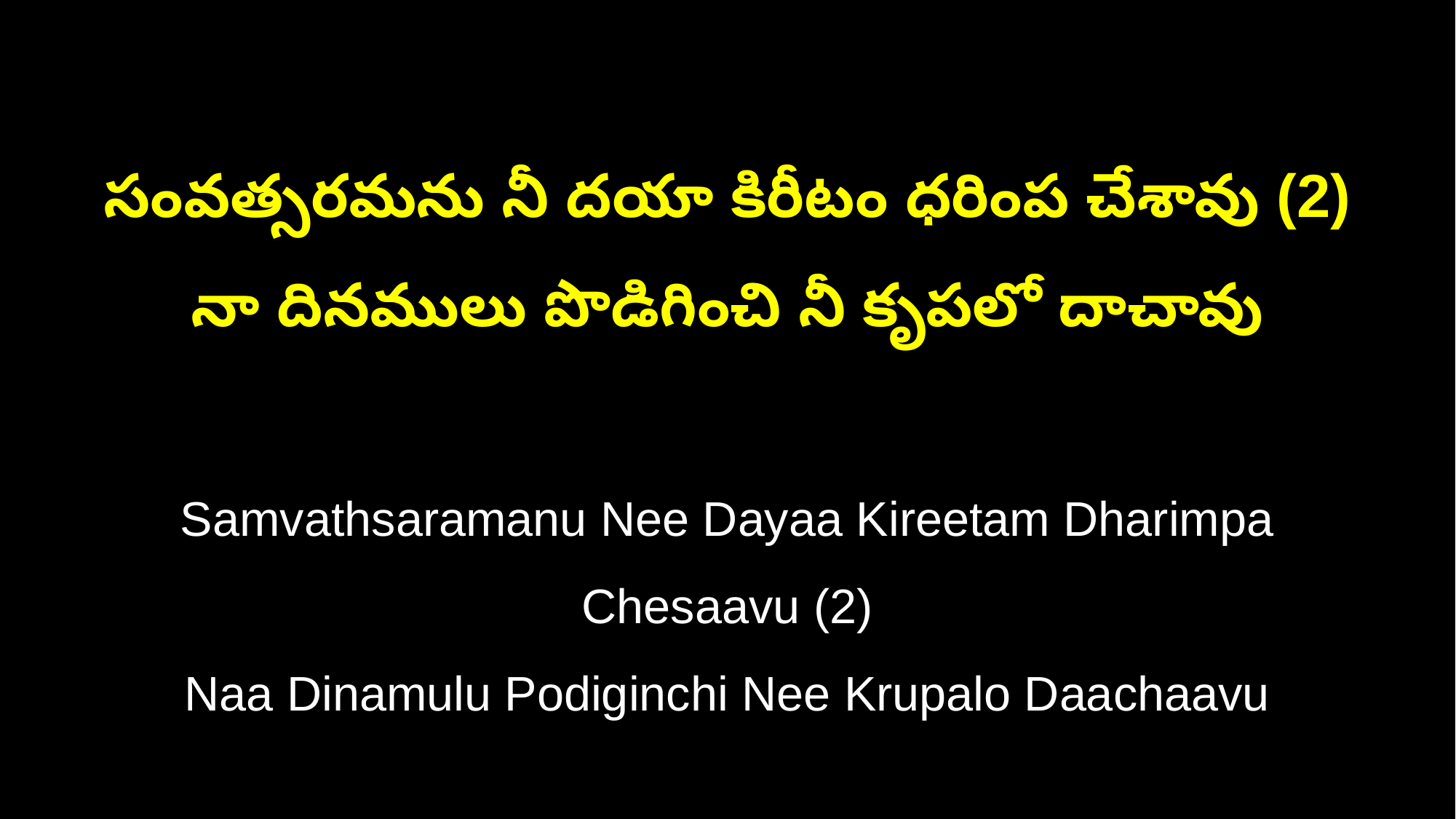

సంవత్సరమను నీ దయా కిరీటం ధరింప చేశావు (2)
నా దినములు పొడిగించి నీ కృపలో దాచావు
Samvathsaramanu Nee Dayaa Kireetam Dharimpa Chesaavu (2)
Naa Dinamulu Podiginchi Nee Krupalo Daachaavu